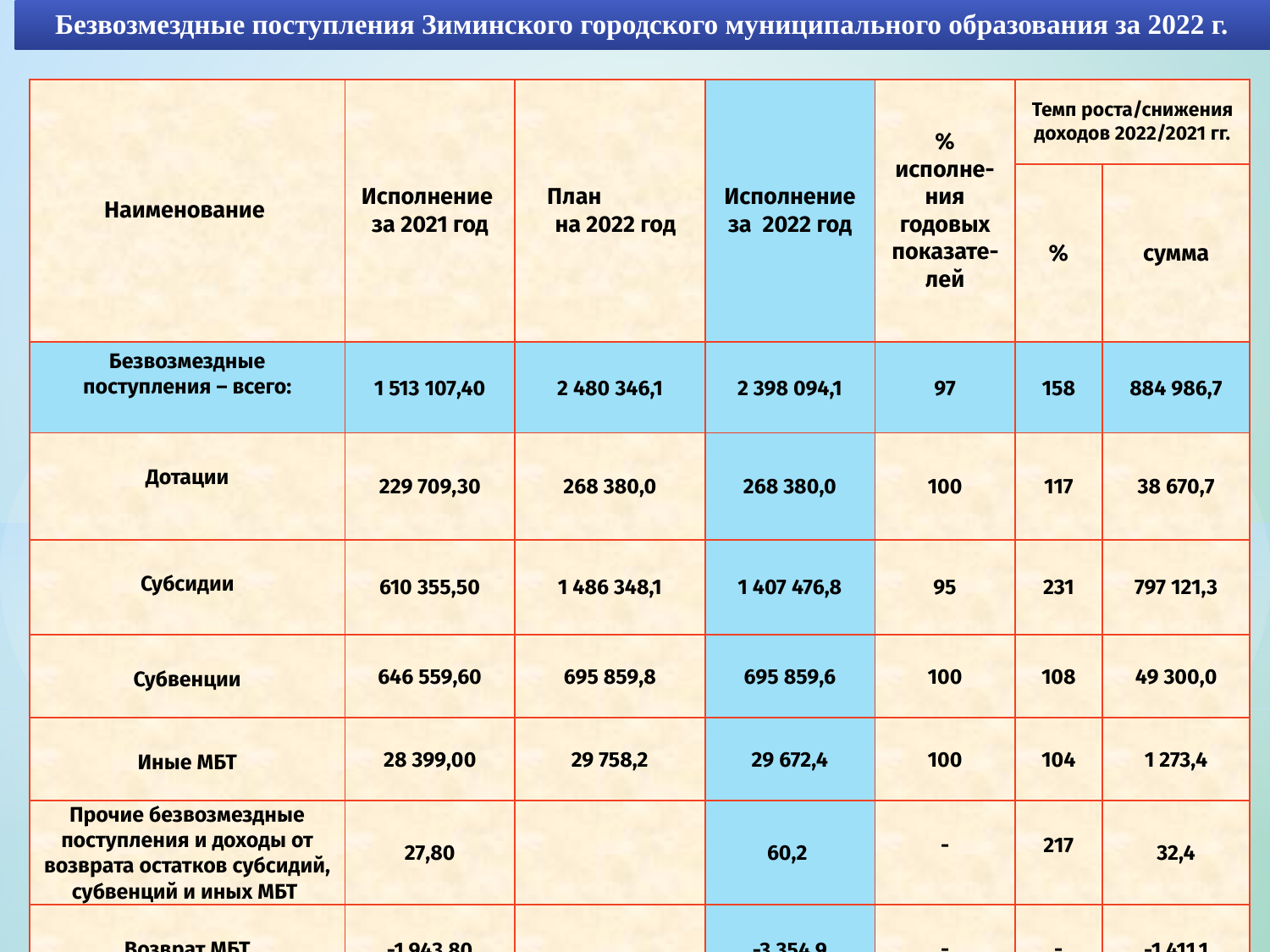

# Безвозмездные поступления Зиминского городского муниципального образования за 2022 г.
| Наименование | Исполнение за 2021 год | План на 2022 год | Исполнение за 2022 год | % исполне-ния годовых показате-лей | Темп роста/снижения доходов 2022/2021 гг. |  |
| --- | --- | --- | --- | --- | --- | --- |
|  |  |  |  |  | % | сумма |
| Безвозмездные поступления – всего: | 1 513 107,40 | 2 480 346,1 | 2 398 094,1 | 97 | 158 | 884 986,7 |
| Дотации | 229 709,30 | 268 380,0 | 268 380,0 | 100 | 117 | 38 670,7 |
| Субсидии | 610 355,50 | 1 486 348,1 | 1 407 476,8 | 95 | 231 | 797 121,3 |
| Субвенции | 646 559,60 | 695 859,8 | 695 859,6 | 100 | 108 | 49 300,0 |
| Иные МБТ | 28 399,00 | 29 758,2 | 29 672,4 | 100 | 104 | 1 273,4 |
| Прочие безвозмездные поступления и доходы от возврата остатков субсидий, субвенций и иных МБТ | 27,80 |  | 60,2 | - | 217 | 32,4 |
| Возврат МБТ | -1 943,80 |  | -3 354,9 | - | - | -1 411,1 |